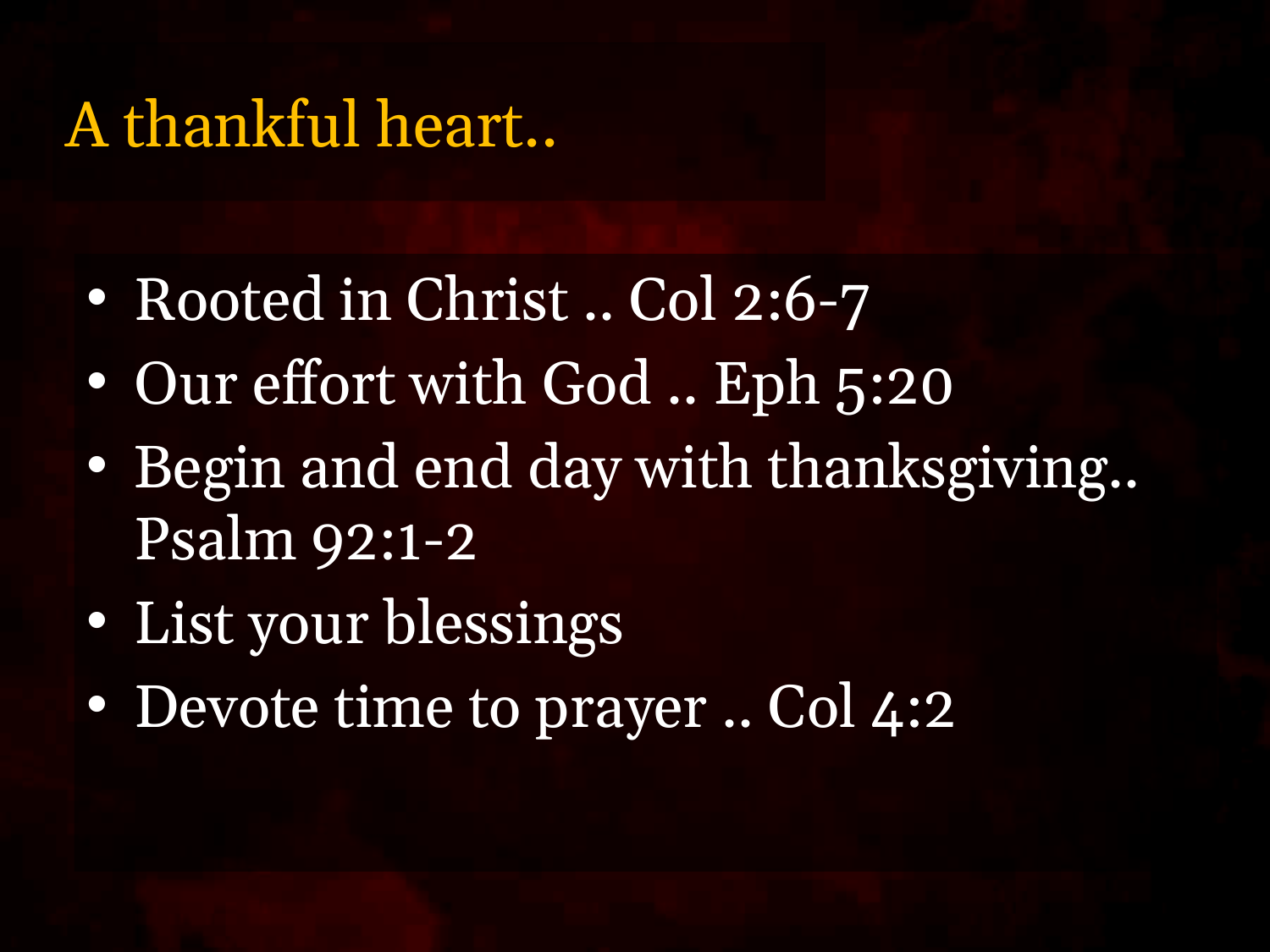

# A thankful heart..
Rooted in Christ .. Col 2:6-7
Our effort with God .. Eph 5:20
Begin and end day with thanksgiving.. Psalm 92:1-2
List your blessings
Devote time to prayer .. Col 4:2